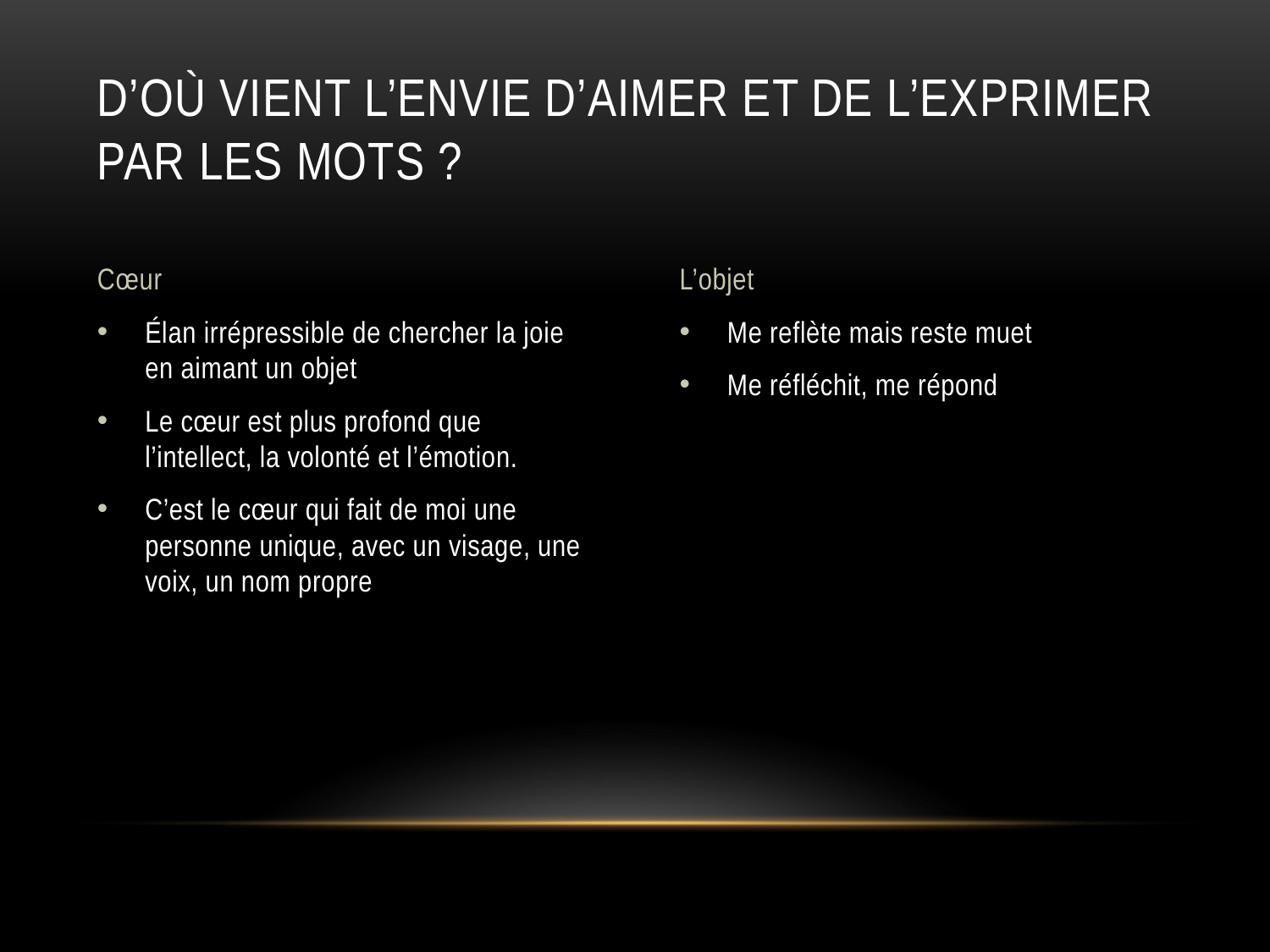

# D’où vient l’envie d’aimer et de l’exprimer par les mots ?
Cœur
L’objet
Élan irrépressible de chercher la joie en aimant un objet
Le cœur est plus profond que l’intellect, la volonté et l’émotion.
C’est le cœur qui fait de moi une personne unique, avec un visage, une voix, un nom propre
Me reflète mais reste muet
Me réfléchit, me répond